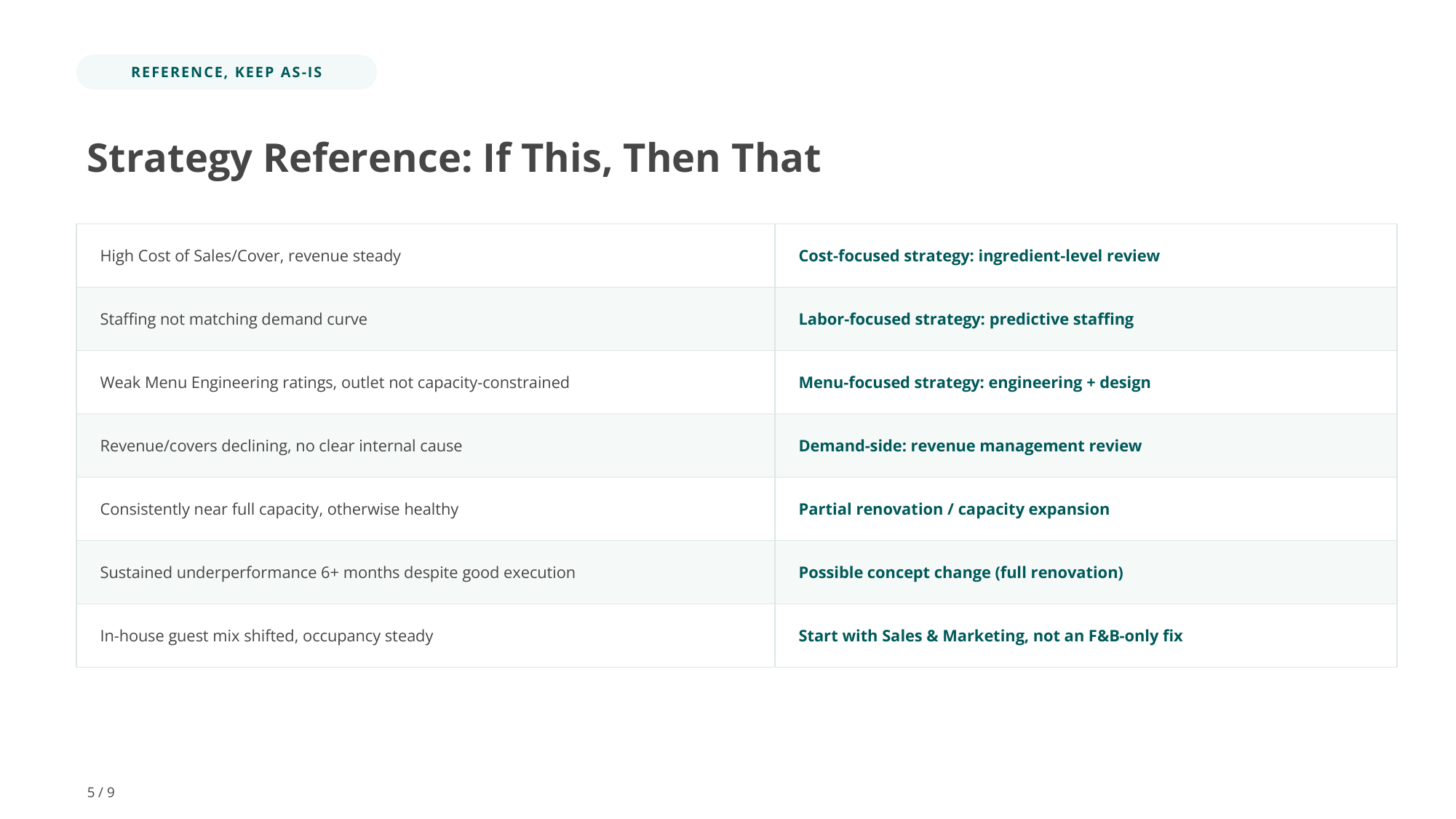

REFERENCE, KEEP AS-IS
Strategy Reference: If This, Then That

High Cost of Sales/Cover, revenue steady

Cost-focused strategy: ingredient-level review

Staffing not matching demand curve

Labor-focused strategy: predictive staffing

Weak Menu Engineering ratings, outlet not capacity-constrained

Menu-focused strategy: engineering + design

Revenue/covers declining, no clear internal cause

Demand-side: revenue management review

Consistently near full capacity, otherwise healthy

Partial renovation / capacity expansion

Sustained underperformance 6+ months despite good execution

Possible concept change (full renovation)

In-house guest mix shifted, occupancy steady

Start with Sales & Marketing, not an F&B-only fix
5 / 9